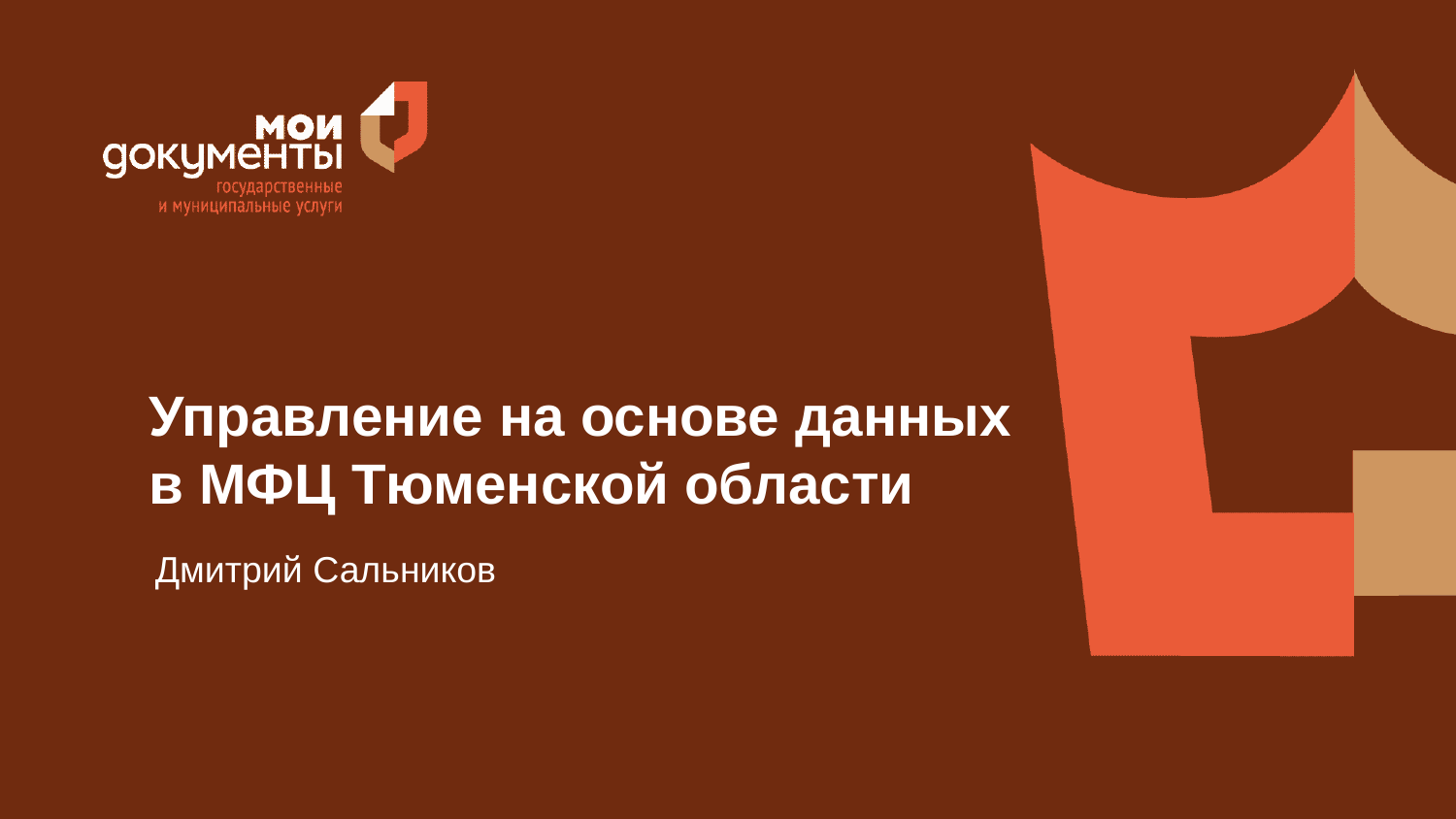

Управление на основе данных
в МФЦ Тюменской области
Дмитрий Сальников